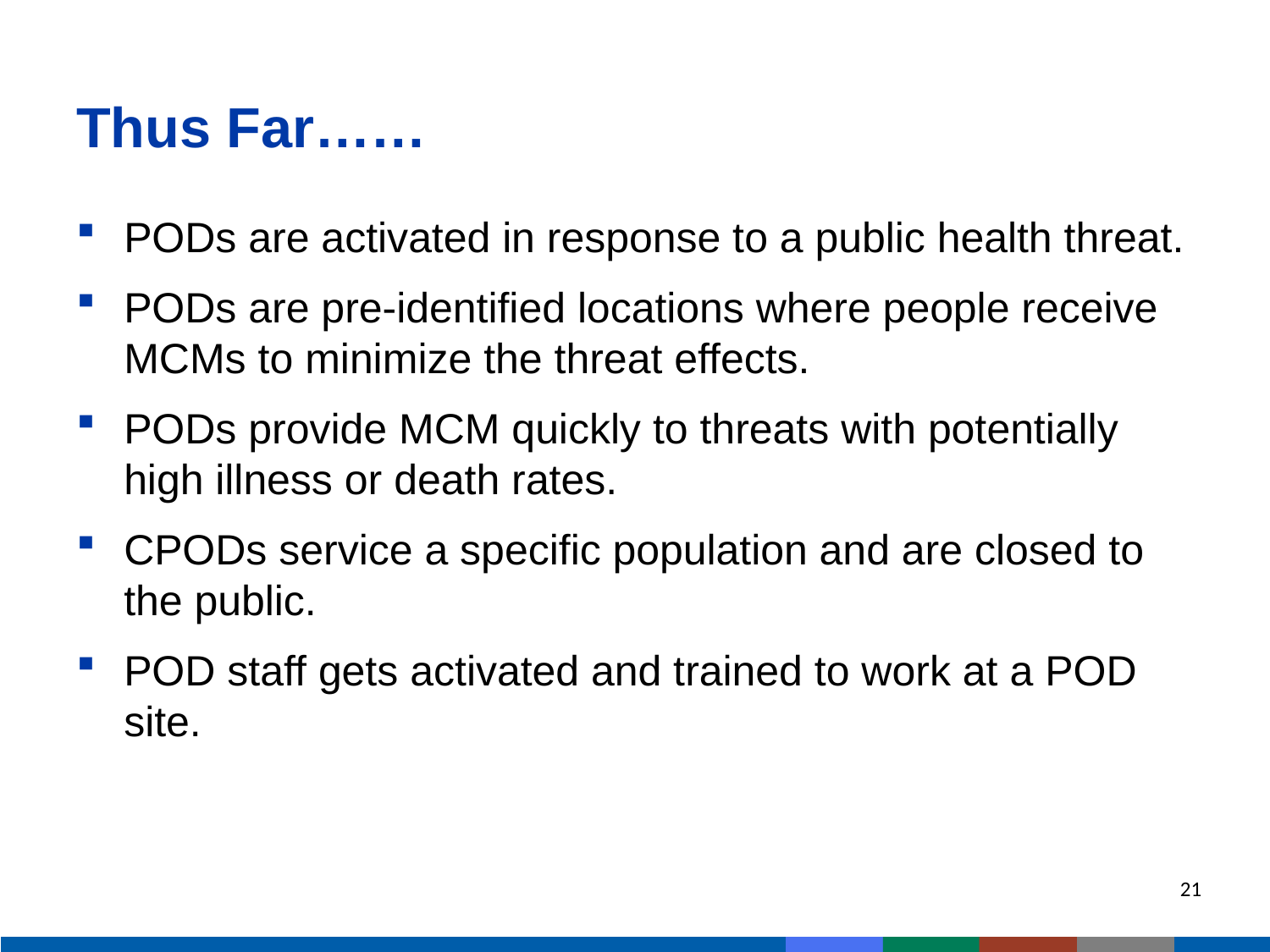

# Thus Far……
PODs are activated in response to a public health threat.
PODs are pre-identified locations where people receive MCMs to minimize the threat effects.
PODs provide MCM quickly to threats with potentially high illness or death rates.
CPODs service a specific population and are closed to the public.
POD staff gets activated and trained to work at a POD site.